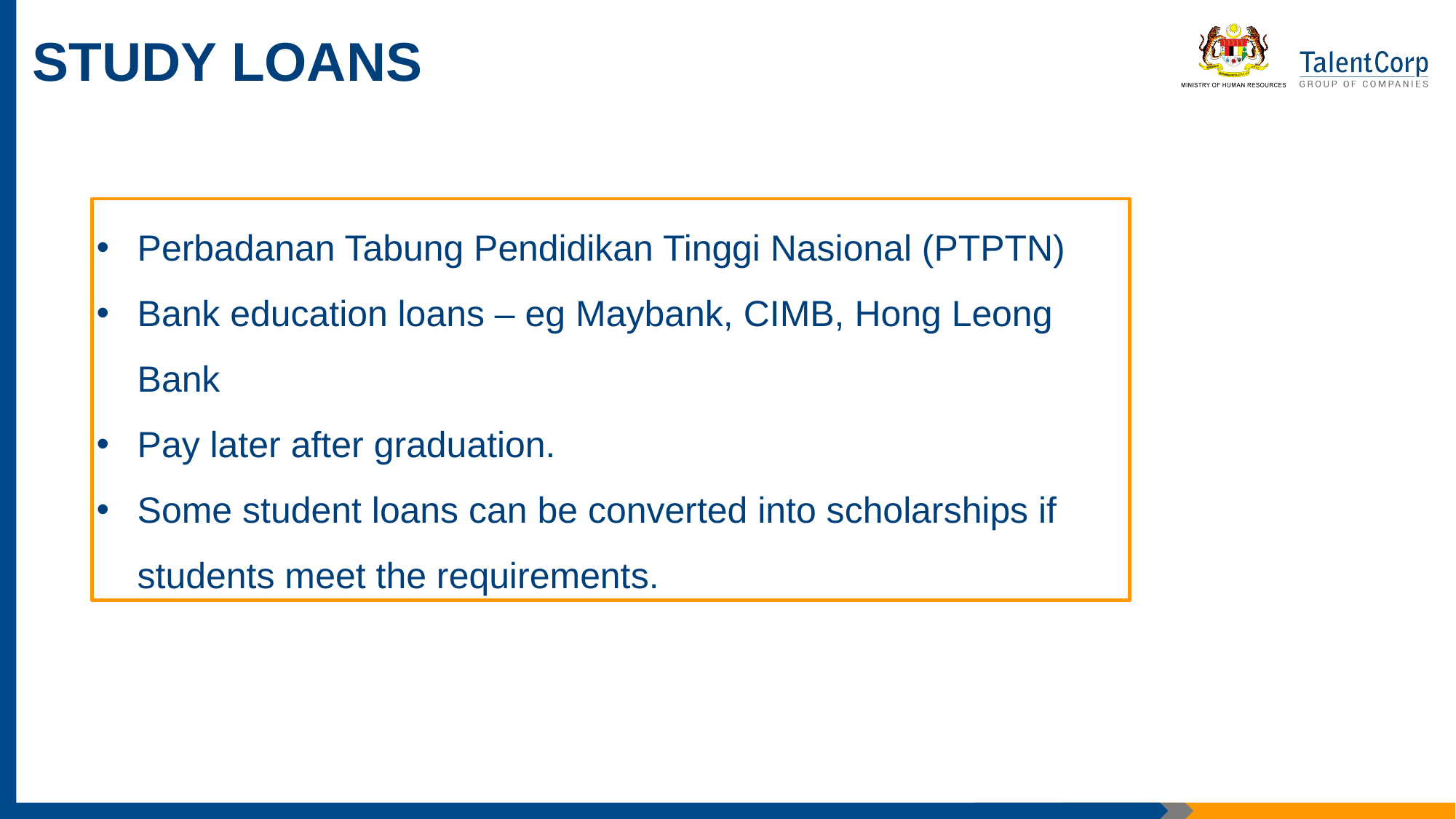

STUDY LOANS
Perbadanan Tabung Pendidikan Tinggi Nasional (PTPTN)
Bank education loans – eg Maybank, CIMB, Hong Leong Bank
Pay later after graduation.
Some student loans can be converted into scholarships if students meet the requirements.